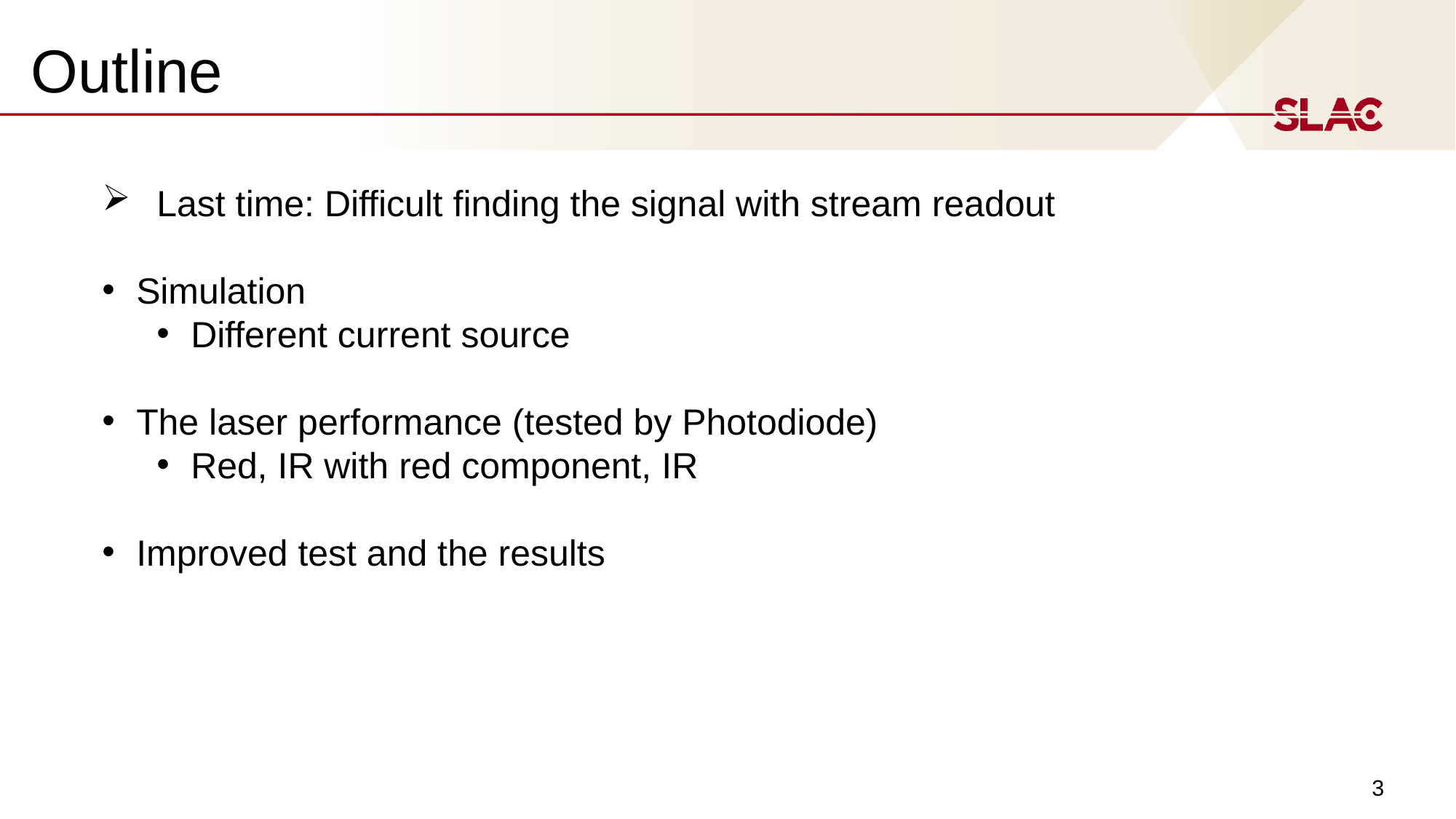

Outline

Last time: Difficult finding the signal with stream readout

Simulation
Different current source

The laser performance (tested by Photodiode)
Red, IR with red component, IR

Improved test and the results

3